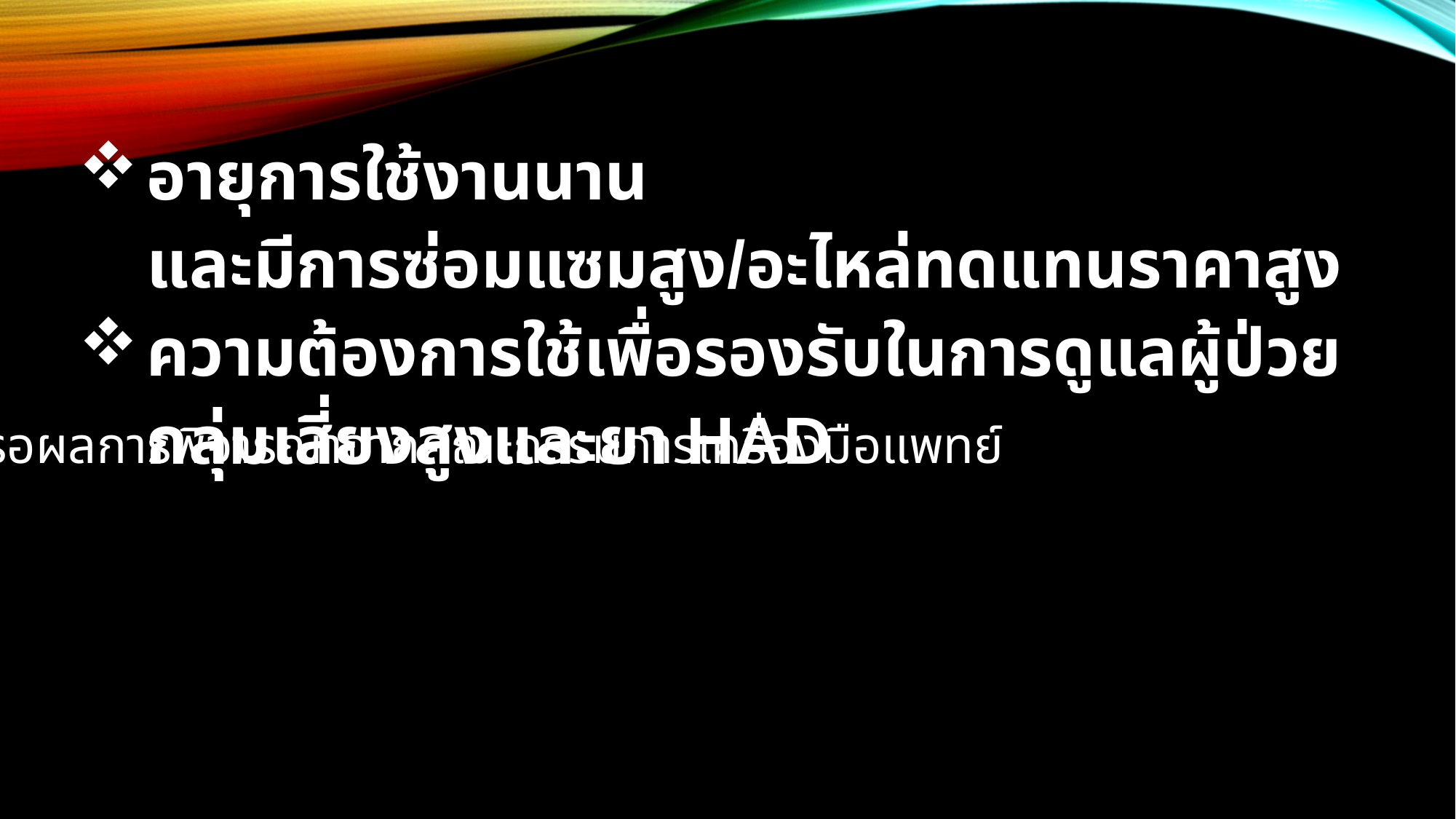

อายุการใช้งานนาน และมีการซ่อมแซมสูง/อะไหล่ทดแทนราคาสูง
ความต้องการใช้เพื่อรองรับในการดูแลผู้ป่วยกลุ่มเสี่ยงสูงและยา HAD

รอผลการพิจารณาจากคณะกรรมการเครื่องมือแพทย์